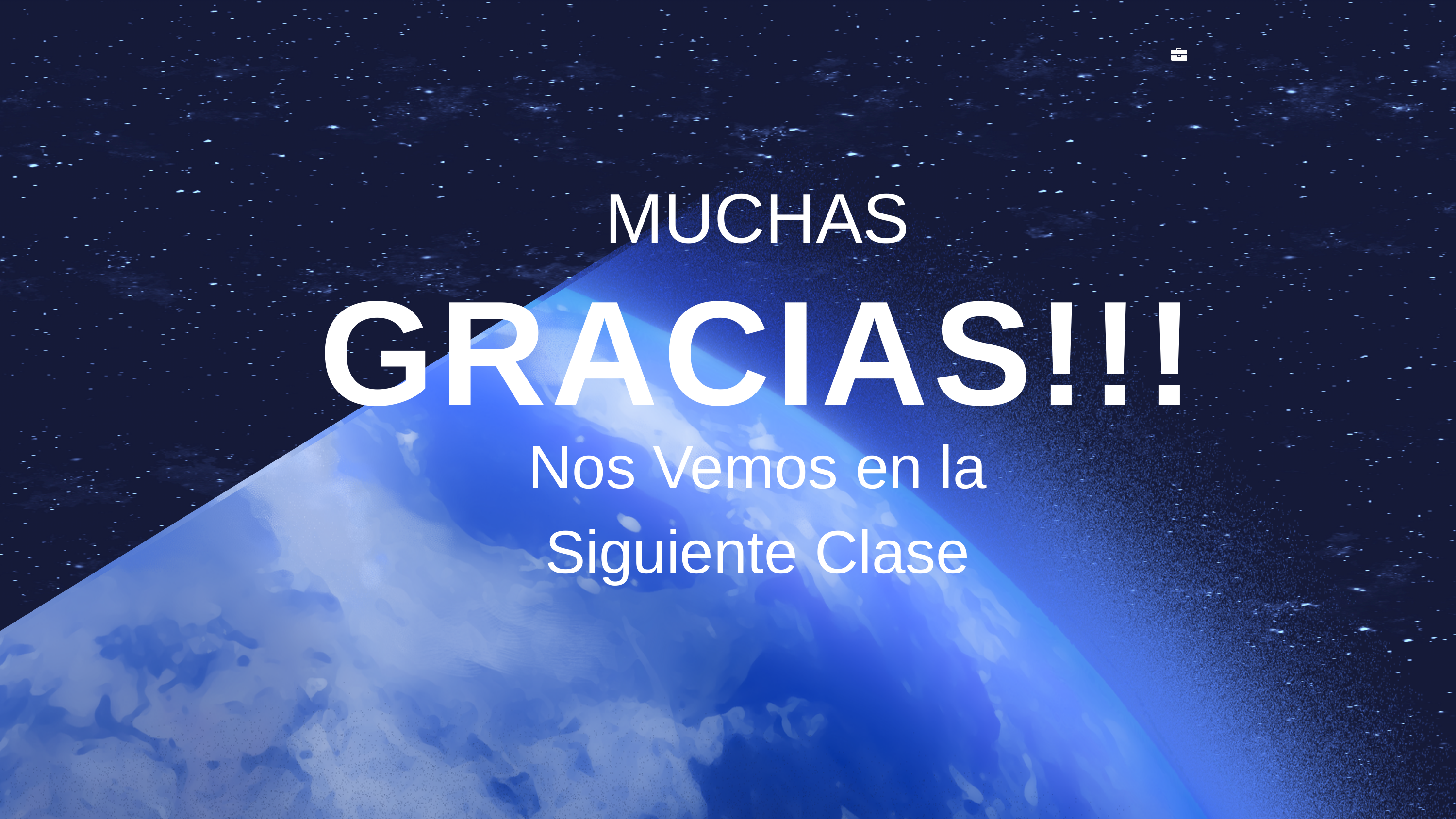

MUCHAS
GRACIAS!!!

Nos Vemos en la Siguiente Clase